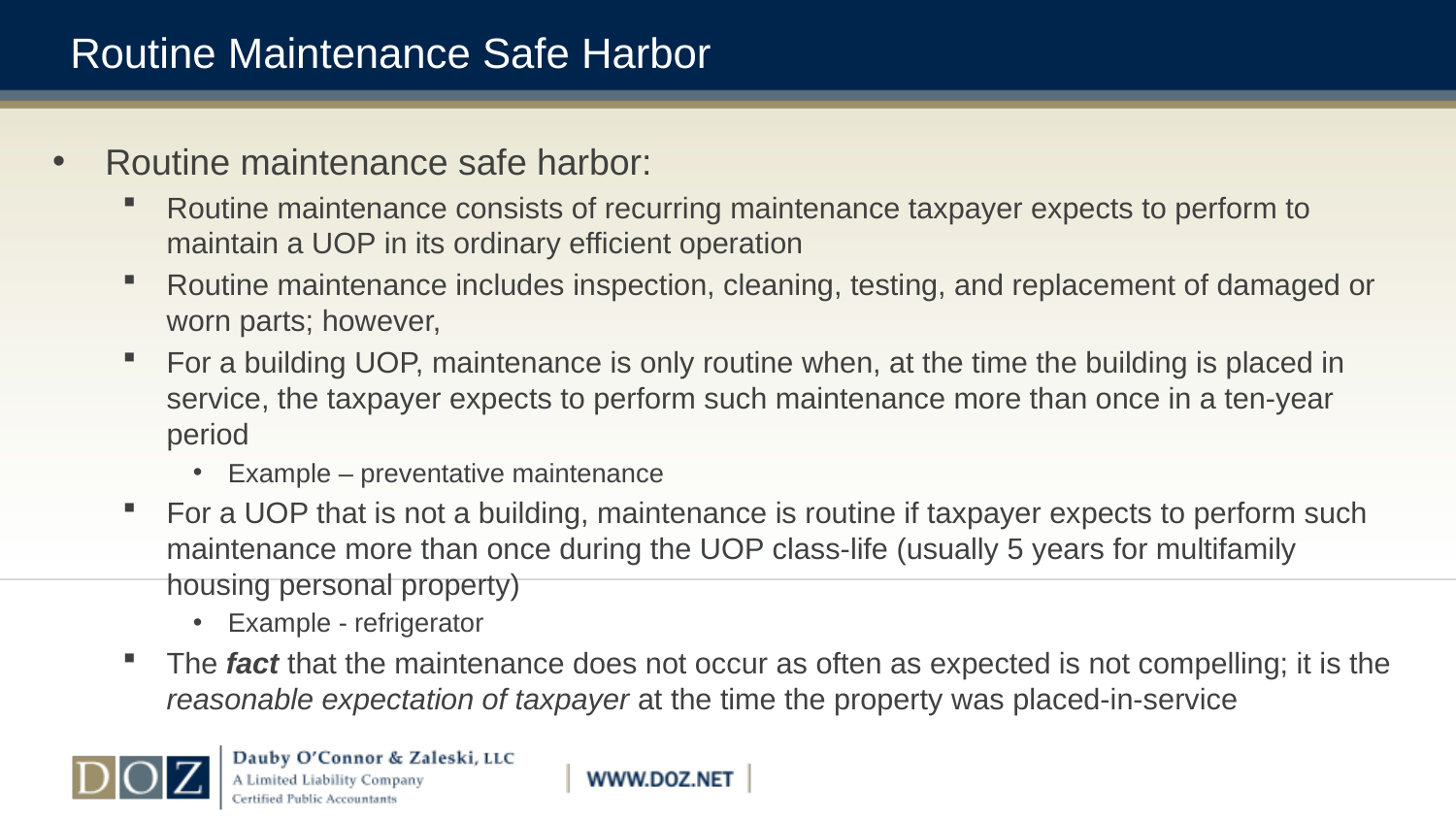

# Routine Maintenance Safe Harbor
Routine maintenance safe harbor:
Routine maintenance consists of recurring maintenance taxpayer expects to perform to maintain a UOP in its ordinary efficient operation
Routine maintenance includes inspection, cleaning, testing, and replacement of damaged or worn parts; however,
For a building UOP, maintenance is only routine when, at the time the building is placed in service, the taxpayer expects to perform such maintenance more than once in a ten-year period
Example – preventative maintenance
For a UOP that is not a building, maintenance is routine if taxpayer expects to perform such maintenance more than once during the UOP class-life (usually 5 years for multifamily housing personal property)
Example - refrigerator
The fact that the maintenance does not occur as often as expected is not compelling; it is the reasonable expectation of taxpayer at the time the property was placed-in-service